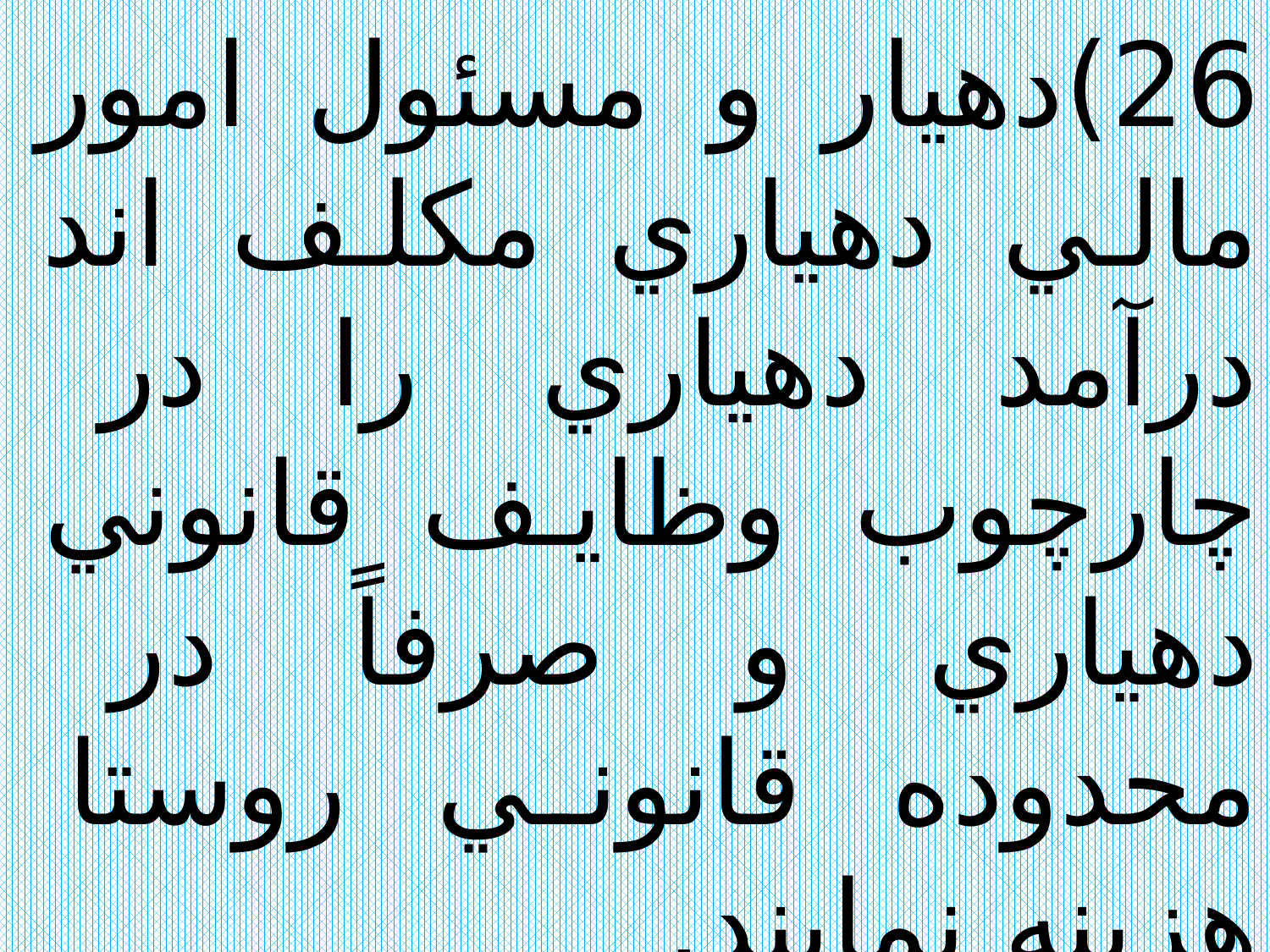

26)دهيار و مسئول امور مالي دهياري مكلف اند درآمد دهياري را در چارچوب وظايف قانوني دهياري و صرفاً در محدوده قانوني روستا هزينه نمايند.